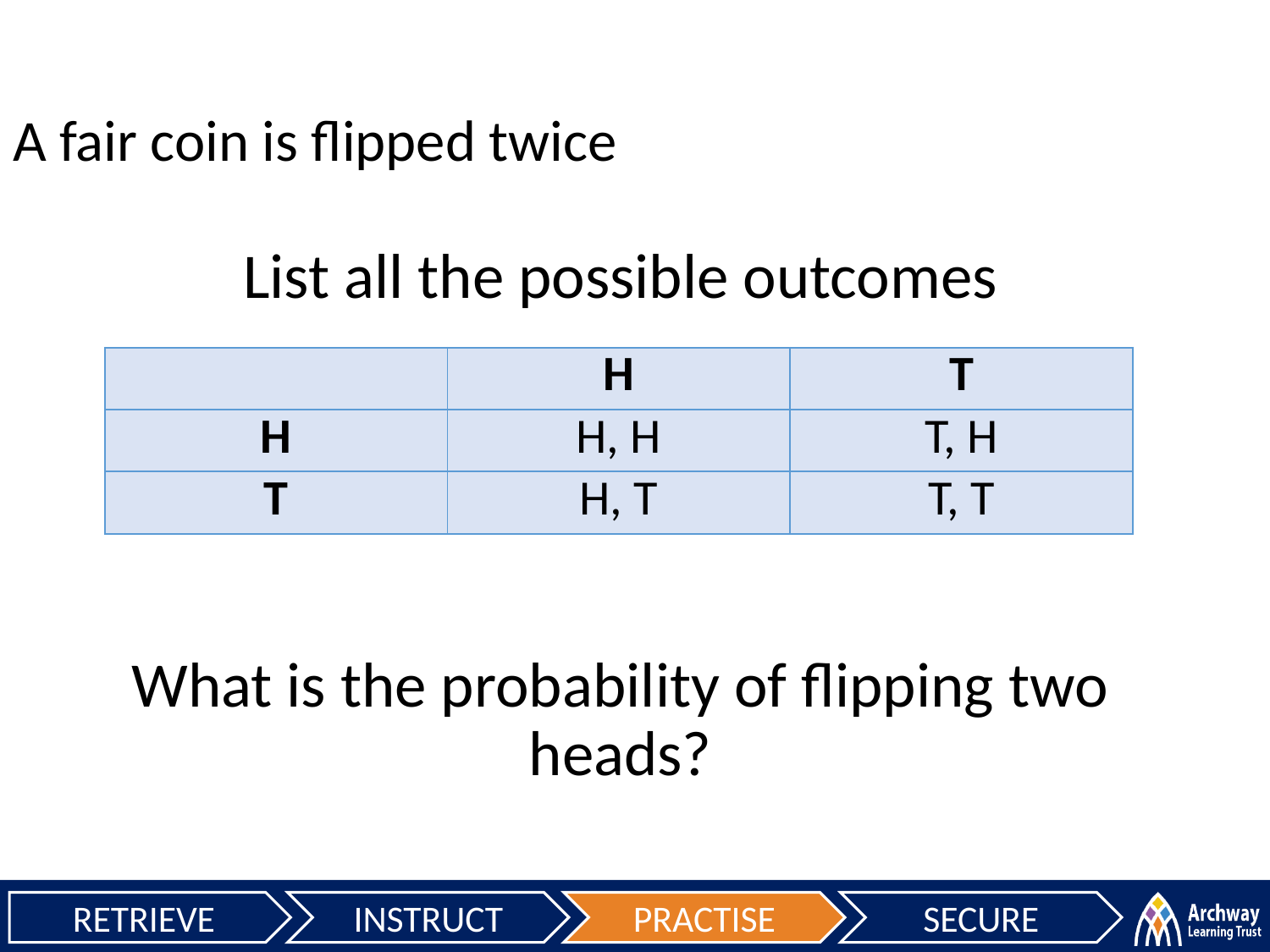

A fair coin is flipped twice
List all the possible outcomes

What is the probability of flipping two heads?
|  | H | T |
| --- | --- | --- |
| H | H, H | T, H |
| T | H, T | T, T |